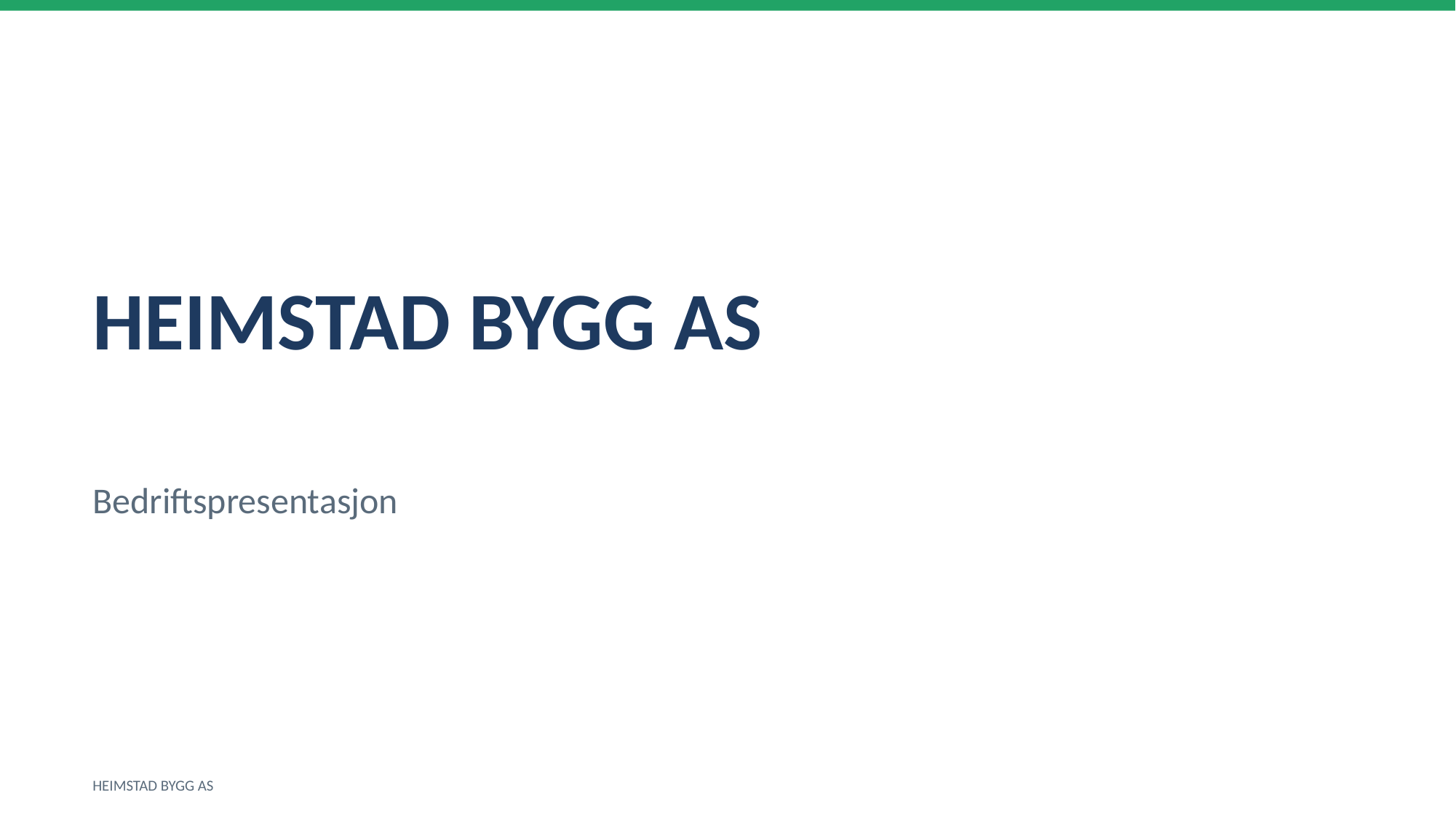

HEIMSTAD BYGG AS
Bedriftspresentasjon
HEIMSTAD BYGG AS